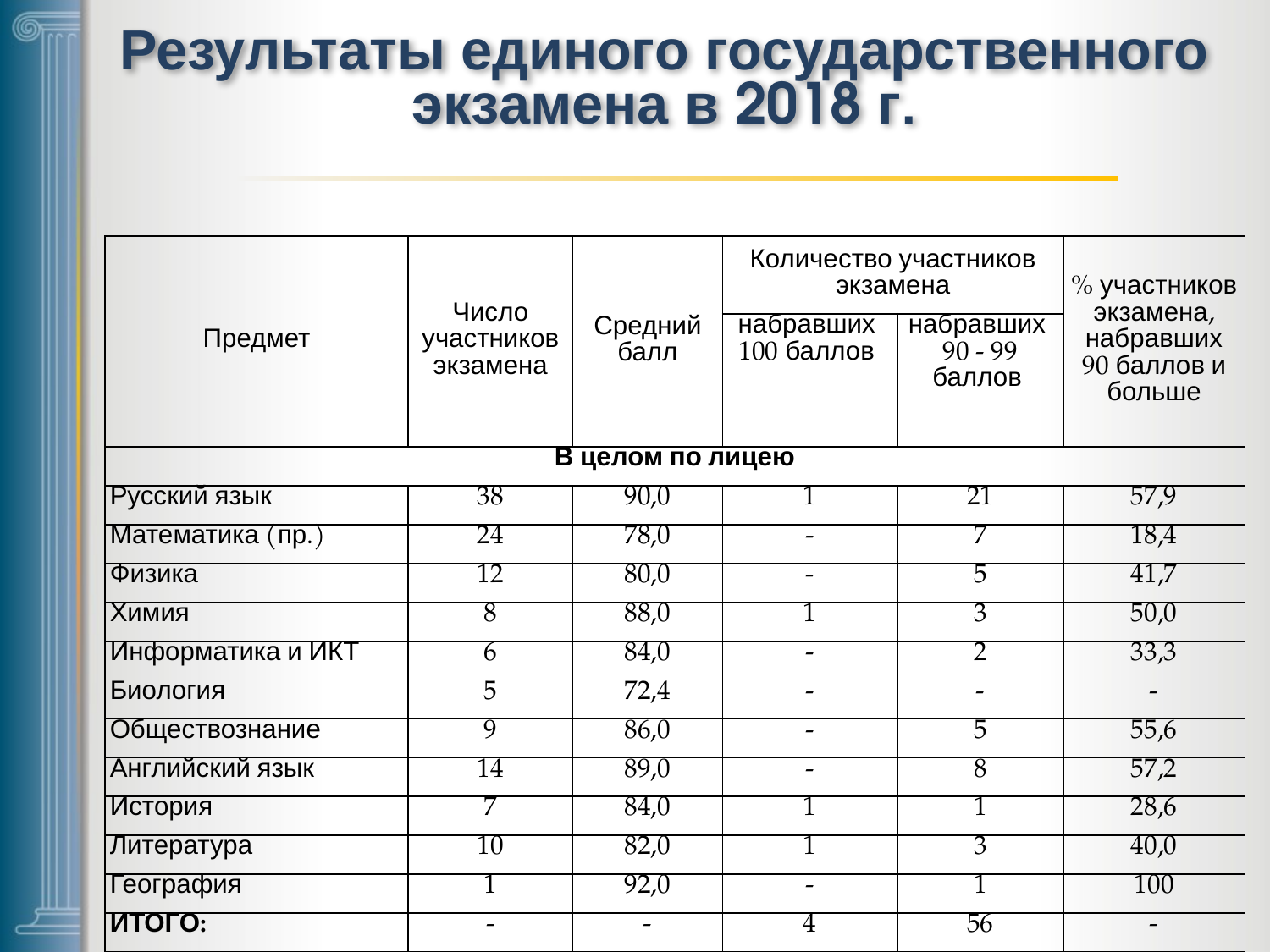

# Результаты единого государственного экзамена в 2018 г.

| Предмет | Число участников экзамена | Средний балл | Количество участников экзамена |  | % участников экзамена, набравших 90 баллов и больше |
| --- | --- | --- | --- | --- | --- |
|  |  |  | набравших 100 баллов | набравших 90 - 99 баллов |  |
| В целом по лицею |  |  |  |  |  |
| Русский язык | 38 | 90,0 | 1 | 21 | 57,9 |
| Математика (пр.) | 24 | 78,0 | - | 7 | 18,4 |
| Физика | 12 | 80,0 | - | 5 | 41,7 |
| Химия | 8 | 88,0 | 1 | 3 | 50,0 |
| Информатика и ИКТ | 6 | 84,0 | - | 2 | 33,3 |
| Биология | 5 | 72,4 | - | - | - |
| Обществознание | 9 | 86,0 | - | 5 | 55,6 |
| Английский язык | 14 | 89,0 | - | 8 | 57,2 |
| История | 7 | 84,0 | 1 | 1 | 28,6 |
| Литература | 10 | 82,0 | 1 | 3 | 40,0 |
| География | 1 | 92,0 | - | 1 | 100 |
| ИТОГО: | - | - | 4 | 56 | - |